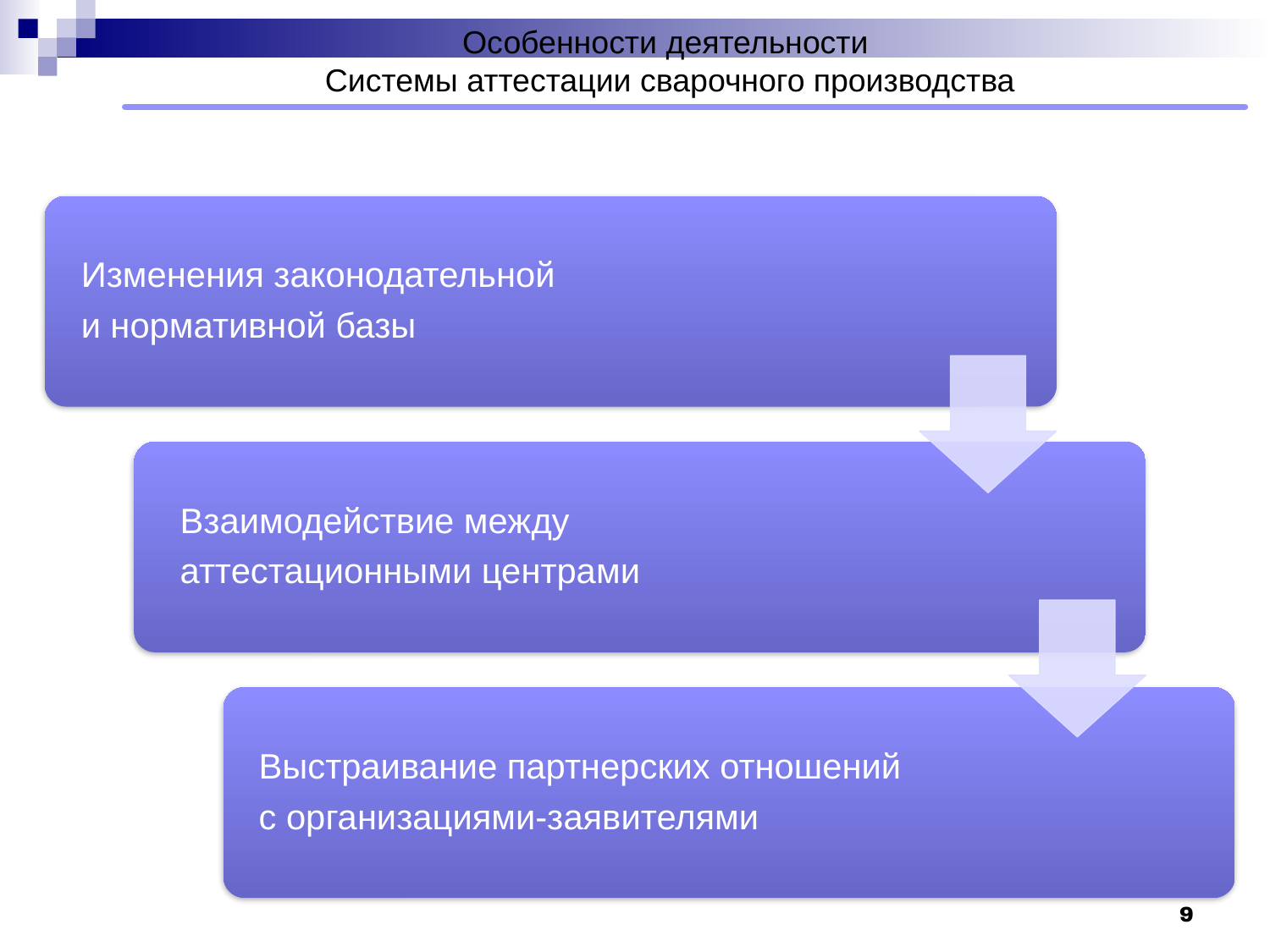

Особенности деятельности
Системы аттестации сварочного производства
  Изменения законодательной
  и нормативной базы
   Взаимодействие между
   аттестационными центрами
   Выстраивание партнерских отношений
   с организациями-заявителями

9